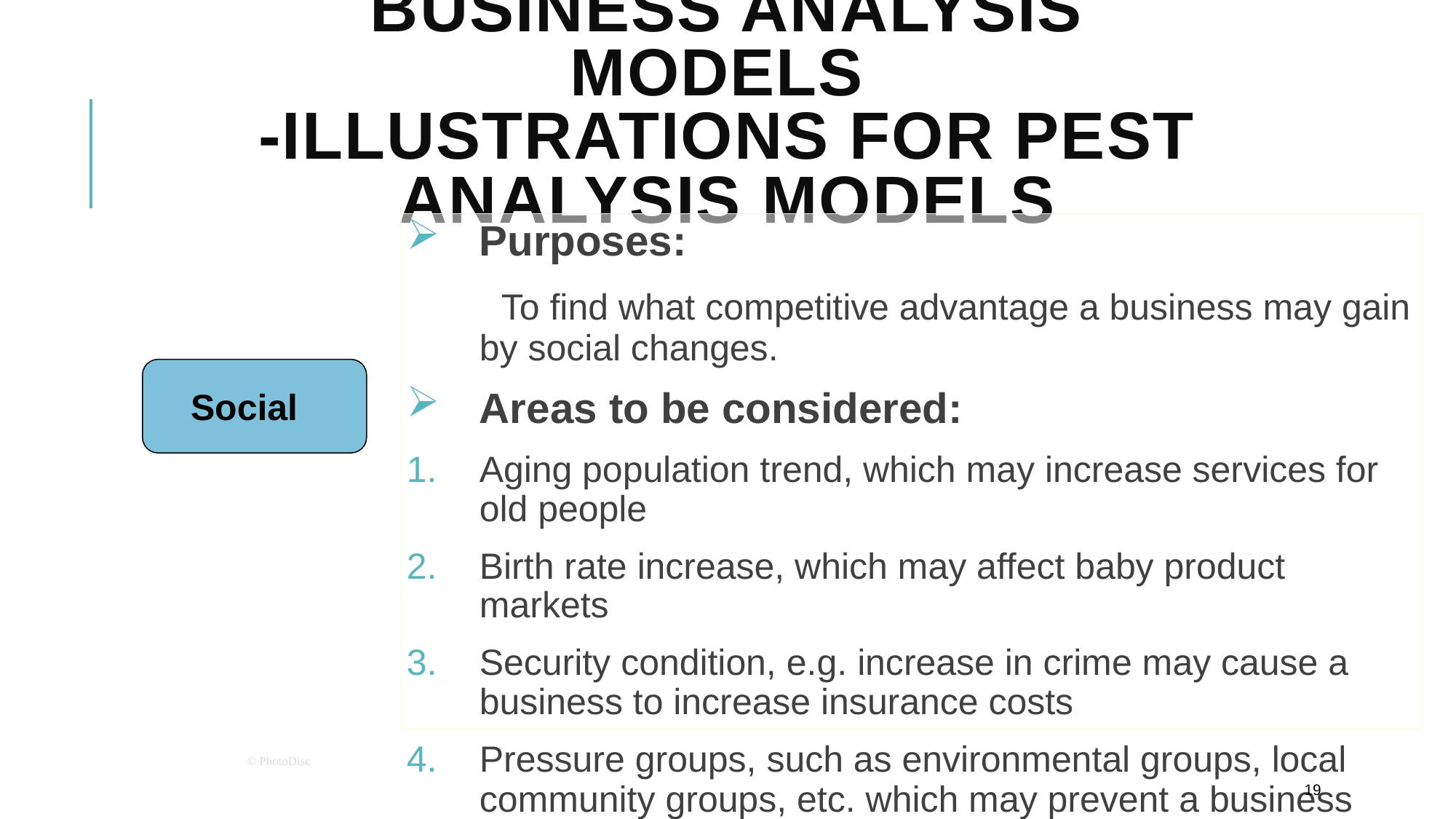

# Business Analysis Models -Illustrations for PEST Analysis Models
Purposes:
        To find what competitive advantage a business may gain by social changes.
Areas to be considered:
Aging population trend, which may increase services for old people
Birth rate increase, which may affect baby product markets
Security condition, e.g. increase in crime may cause a business to increase insurance costs
Pressure groups, such as environmental groups, local community groups, etc. which may prevent a business from polluting a river…
Social
© PhotoDisc
19